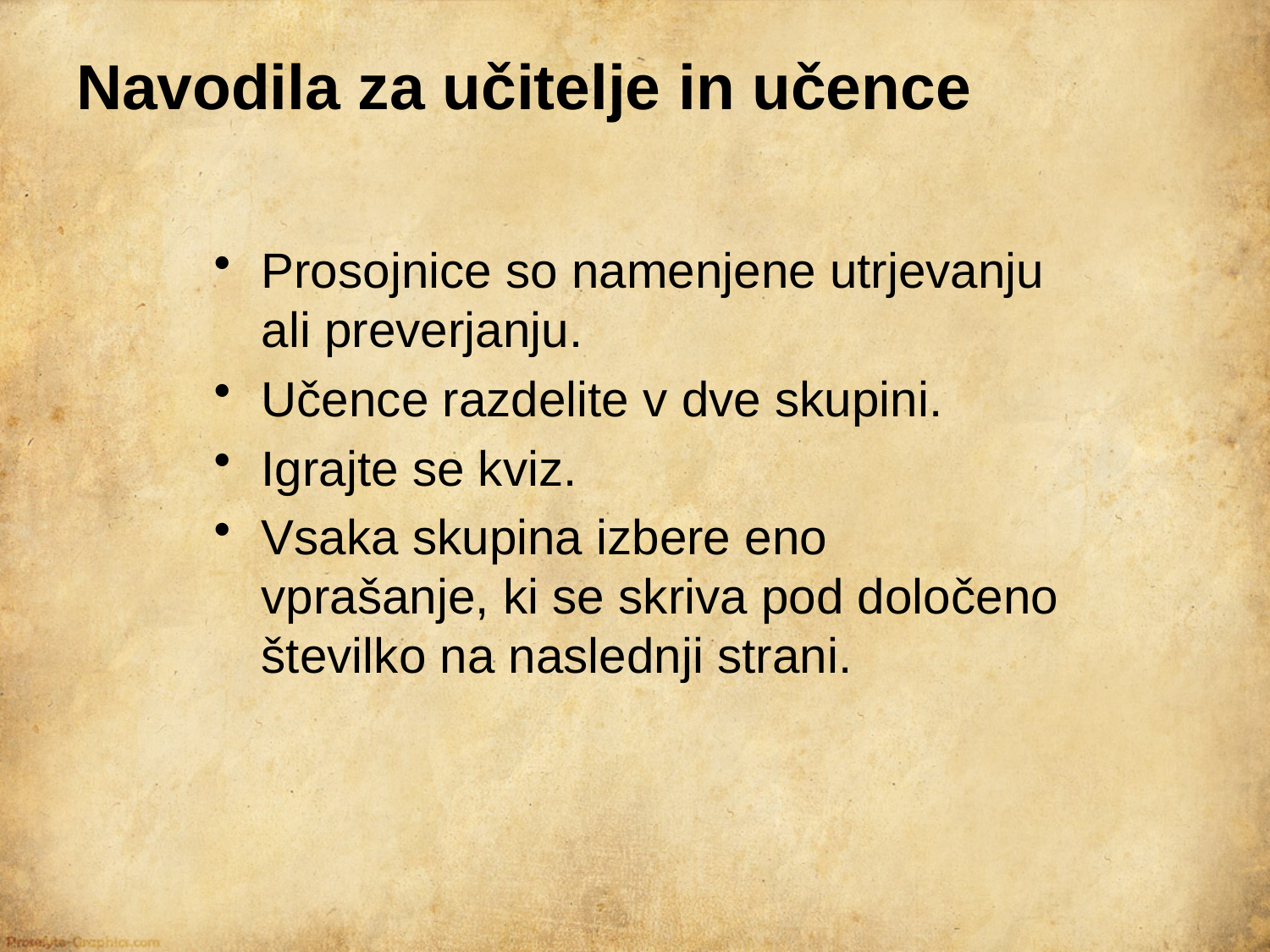

# Navodila za učitelje in učence
Prosojnice so namenjene utrjevanju ali preverjanju.
Učence razdelite v dve skupini.
Igrajte se kviz.
Vsaka skupina izbere eno vprašanje, ki se skriva pod določeno številko na naslednji strani.